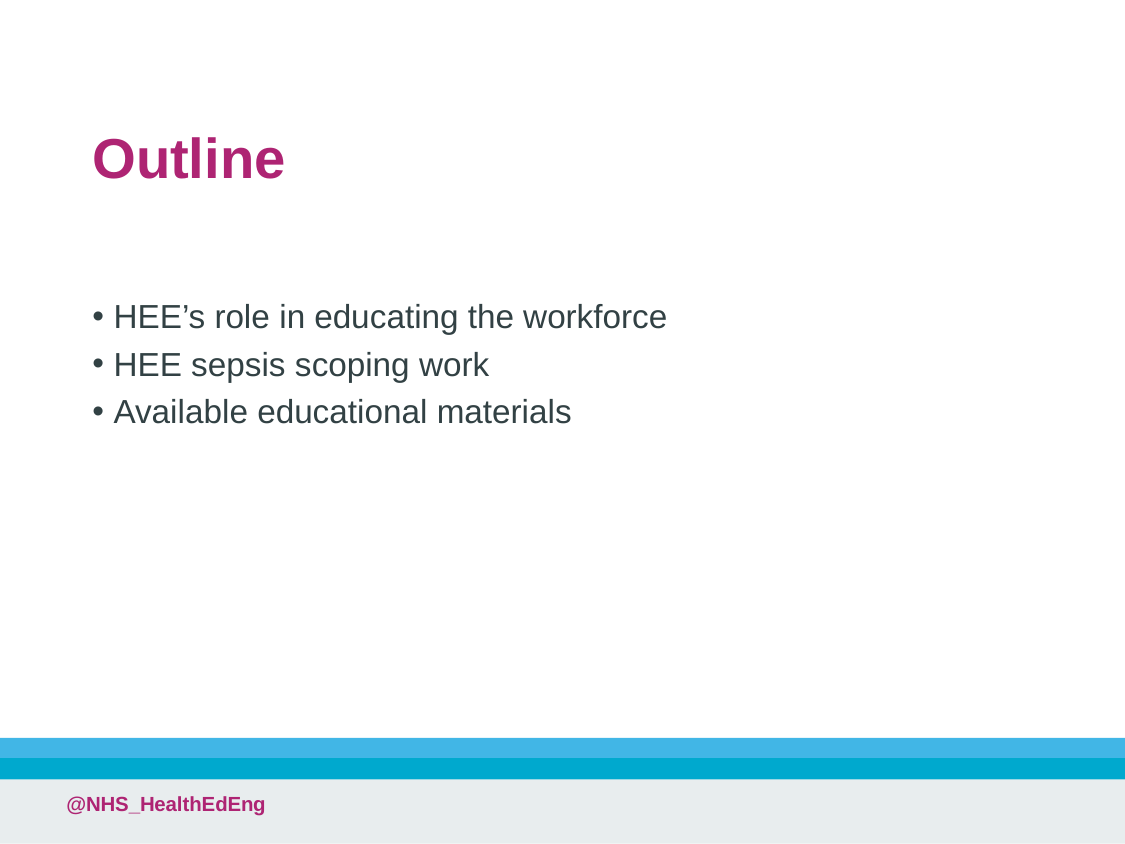

# Outline
HEE’s role in educating the workforce
HEE sepsis scoping work
Available educational materials